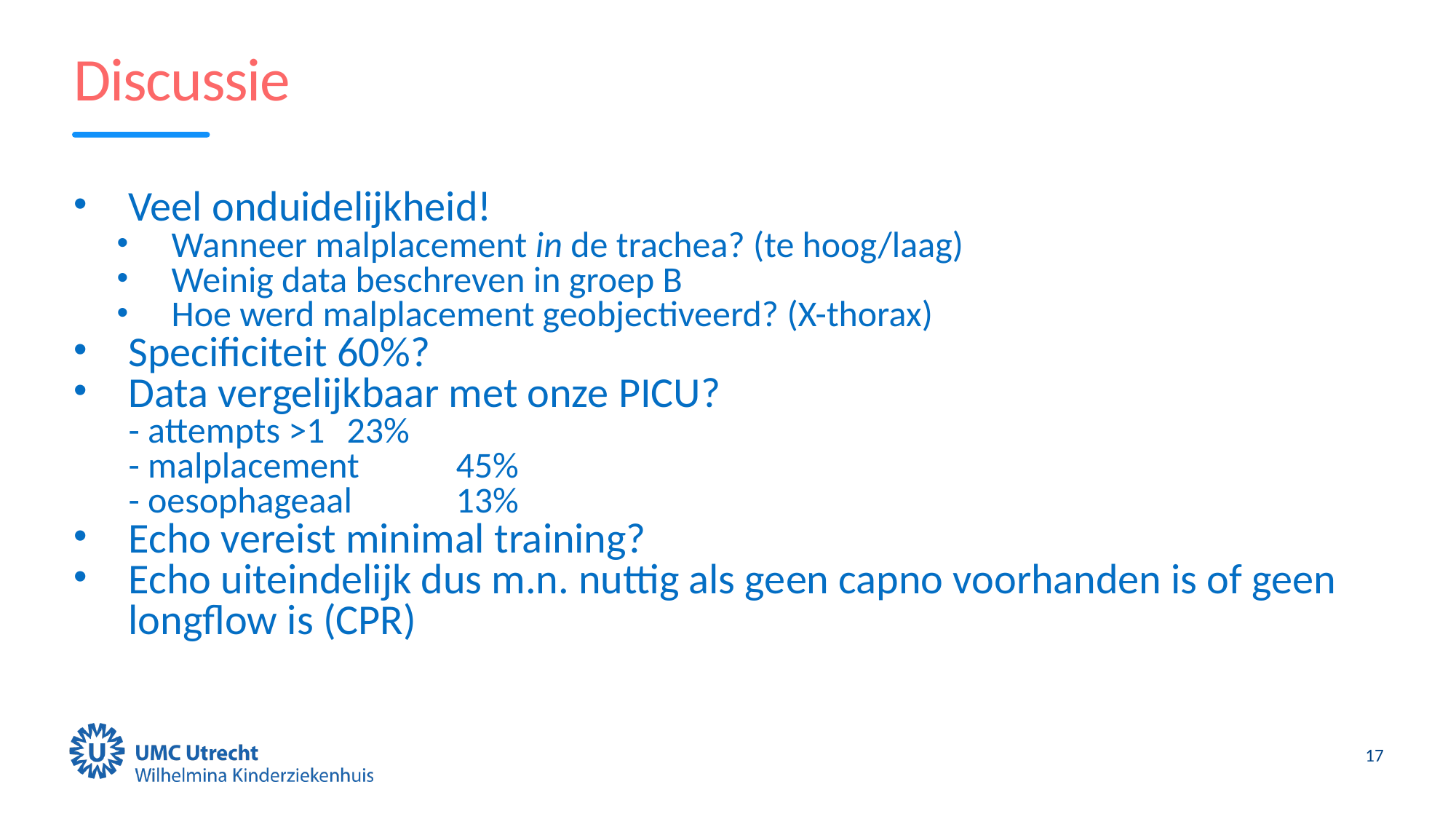

# Discussie
Veel onduidelijkheid!
Wanneer malplacement in de trachea? (te hoog/laag)
Weinig data beschreven in groep B
Hoe werd malplacement geobjectiveerd? (X-thorax)
Specificiteit 60%?
Data vergelijkbaar met onze PICU?
- attempts >1	23%
- malplacement	45%
- oesophageaal	13%
Echo vereist minimal training?
Echo uiteindelijk dus m.n. nuttig als geen capno voorhanden is of geen longflow is (CPR)

17